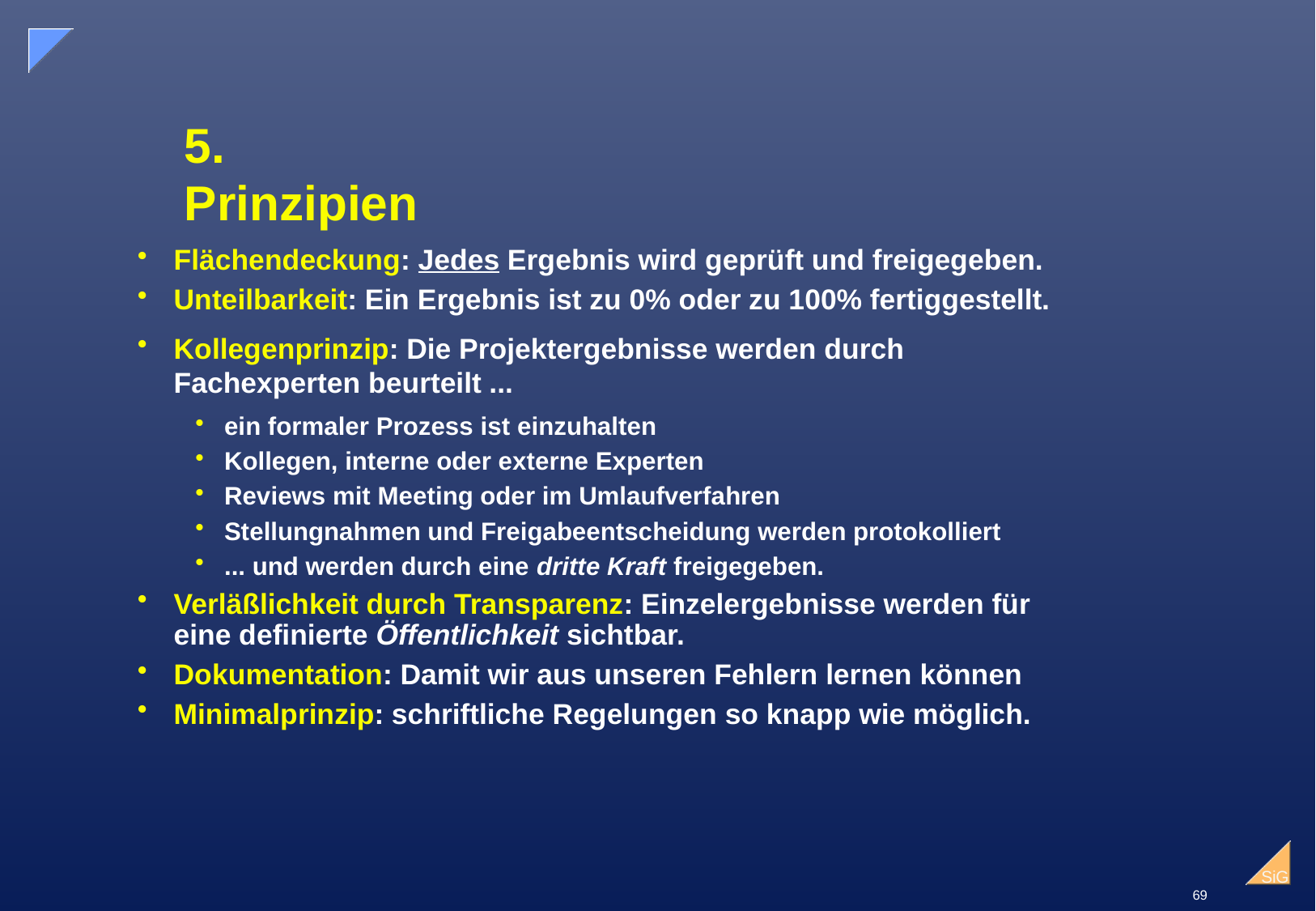

# 5. Prinzipien
Flächendeckung: Jedes Ergebnis wird geprüft und freigegeben.
Unteilbarkeit: Ein Ergebnis ist zu 0% oder zu 100% fertiggestellt.
Kollegenprinzip: Die Projektergebnisse werden durch Fachexperten beurteilt ...
ein formaler Prozess ist einzuhalten
Kollegen, interne oder externe Experten
Reviews mit Meeting oder im Umlaufverfahren
Stellungnahmen und Freigabeentscheidung werden protokolliert
... und werden durch eine dritte Kraft freigegeben.
Verläßlichkeit durch Transparenz: Einzelergebnisse werden für eine definierte Öffentlichkeit sichtbar.
Dokumentation: Damit wir aus unseren Fehlern lernen können
Minimalprinzip: schriftliche Regelungen so knapp wie möglich.